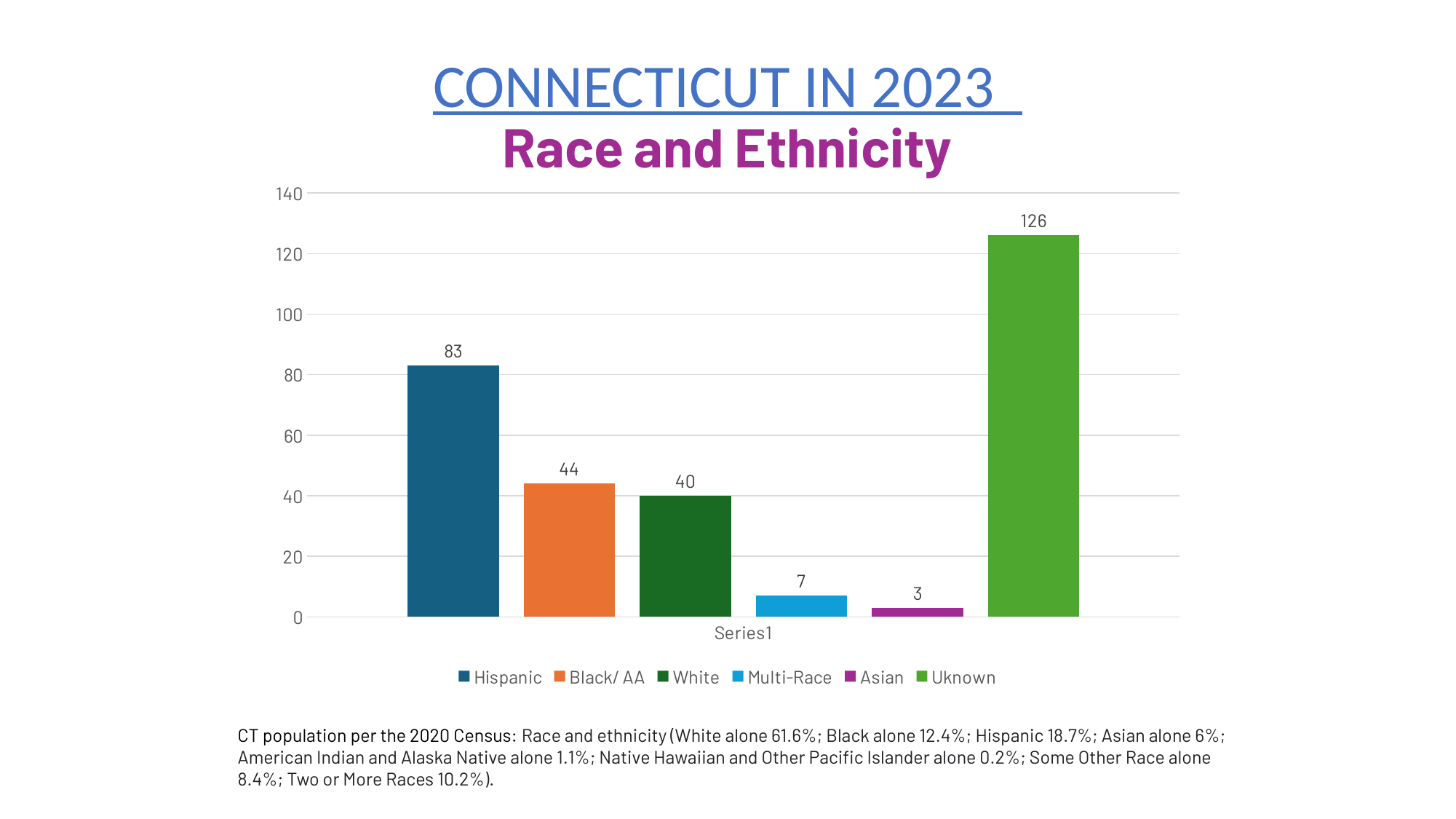

# CONNECTICUT IN 2023 Race and Ethnicity

### Chart

| Category | Hispanic | Black/ AA | White | Multi-Race | Asian | Uknown |
|---|---|---|---|---|---|---|
|  | 83.0 | 44.0 | 40.0 | 7.0 | 3.0 | 126.0 |
CT population per the 2020 Census: Race and ethnicity (White alone 61.6%; Black alone 12.4%; Hispanic 18.7%; Asian alone 6%; American Indian and Alaska Native alone 1.1%; Native Hawaiian and Other Pacific Islander alone 0.2%; Some Other Race alone 8.4%; Two or More Races 10.2%).